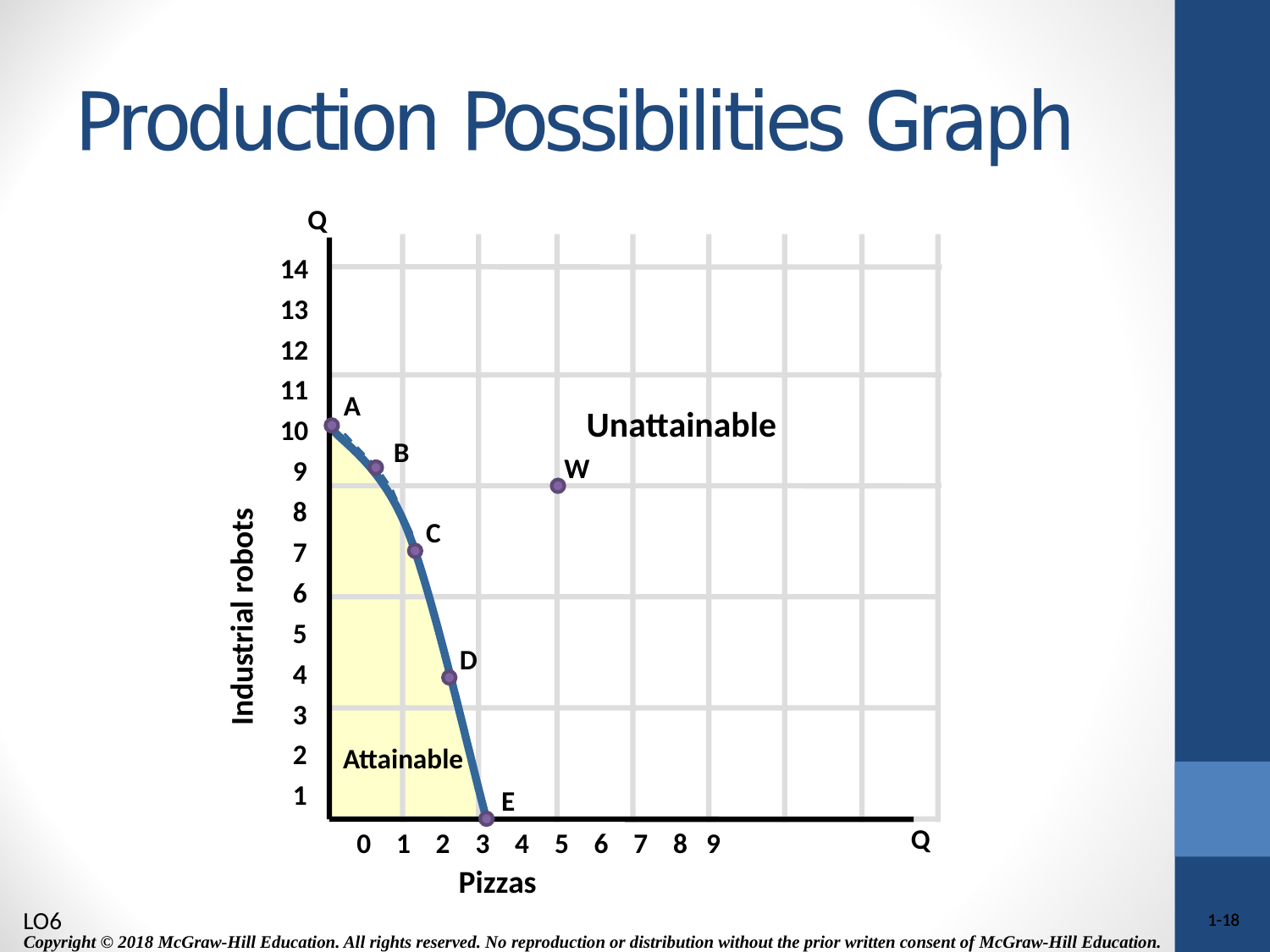

# Production Possibilities Graph
Q

14
13
12
11
10
  9
  8
  7
  6
  5
  4
  3
  2
  1

A
Unattainable

B
W

C

Industrial robots
D

Attainable
E

Q
0    1    2    3    4    5    6    7    8   9

Pizzas
LO6